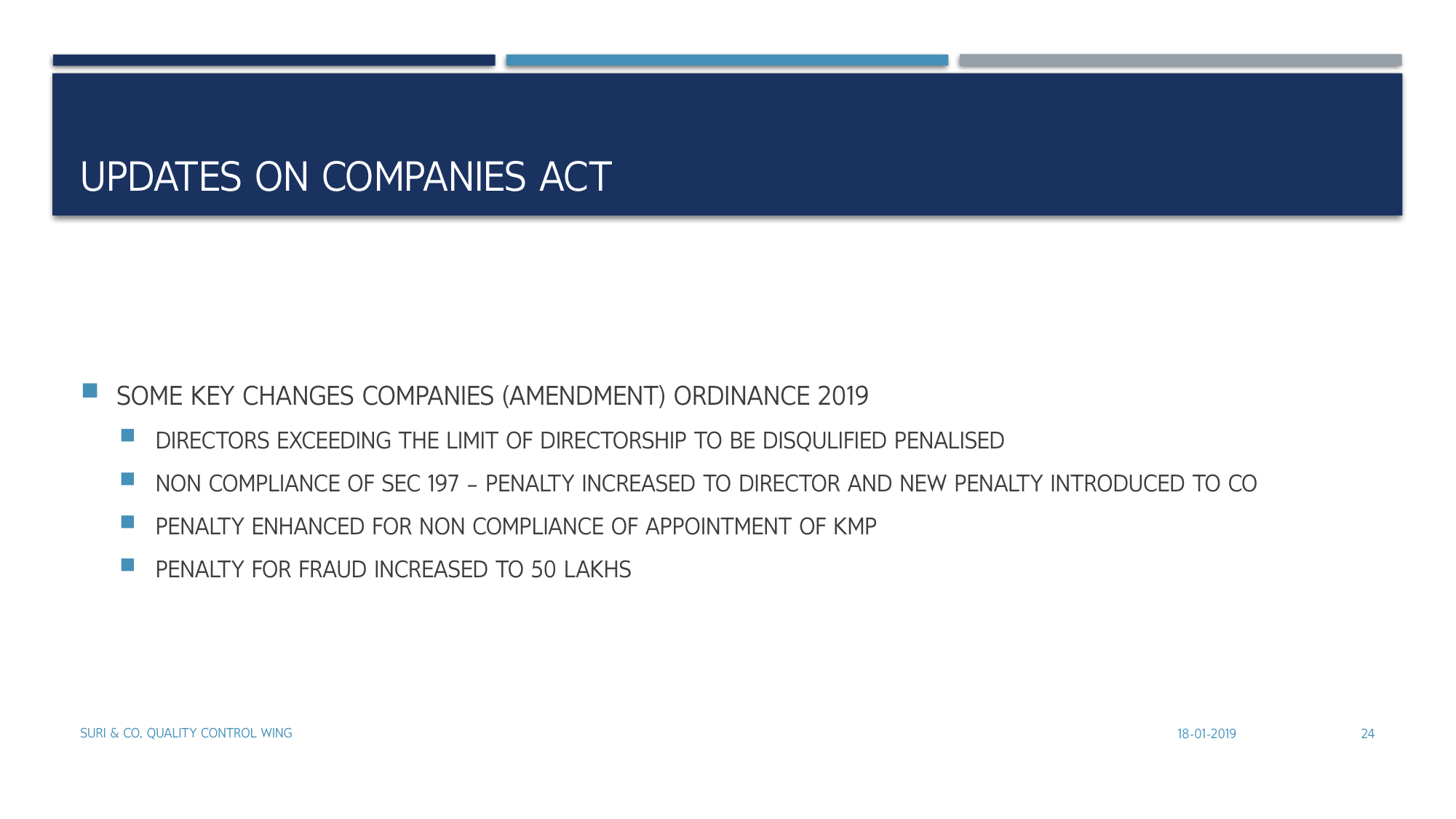

# UPDATES on companies act
SOME KEY CHANGES COMPANIES (AMENDMENT) ORDINANCE 2019
DIRECTORS EXCEEDING THE LIMIT OF DIRECTORSHIP TO BE DISQULIFIED PENALISED
NON COMPLIANCE OF SEC 197 – PENALTY INCREASED TO DIRECTOR AND NEW PENALTY INTRODUCED TO CO
PENALTY ENHANCED FOR NON COMPLIANCE OF APPOINTMENT OF KMP
PENALTY FOR FRAUD INCREASED TO 50 LAKHS
Suri & Co, Quality Control Wing
18-01-2019
24